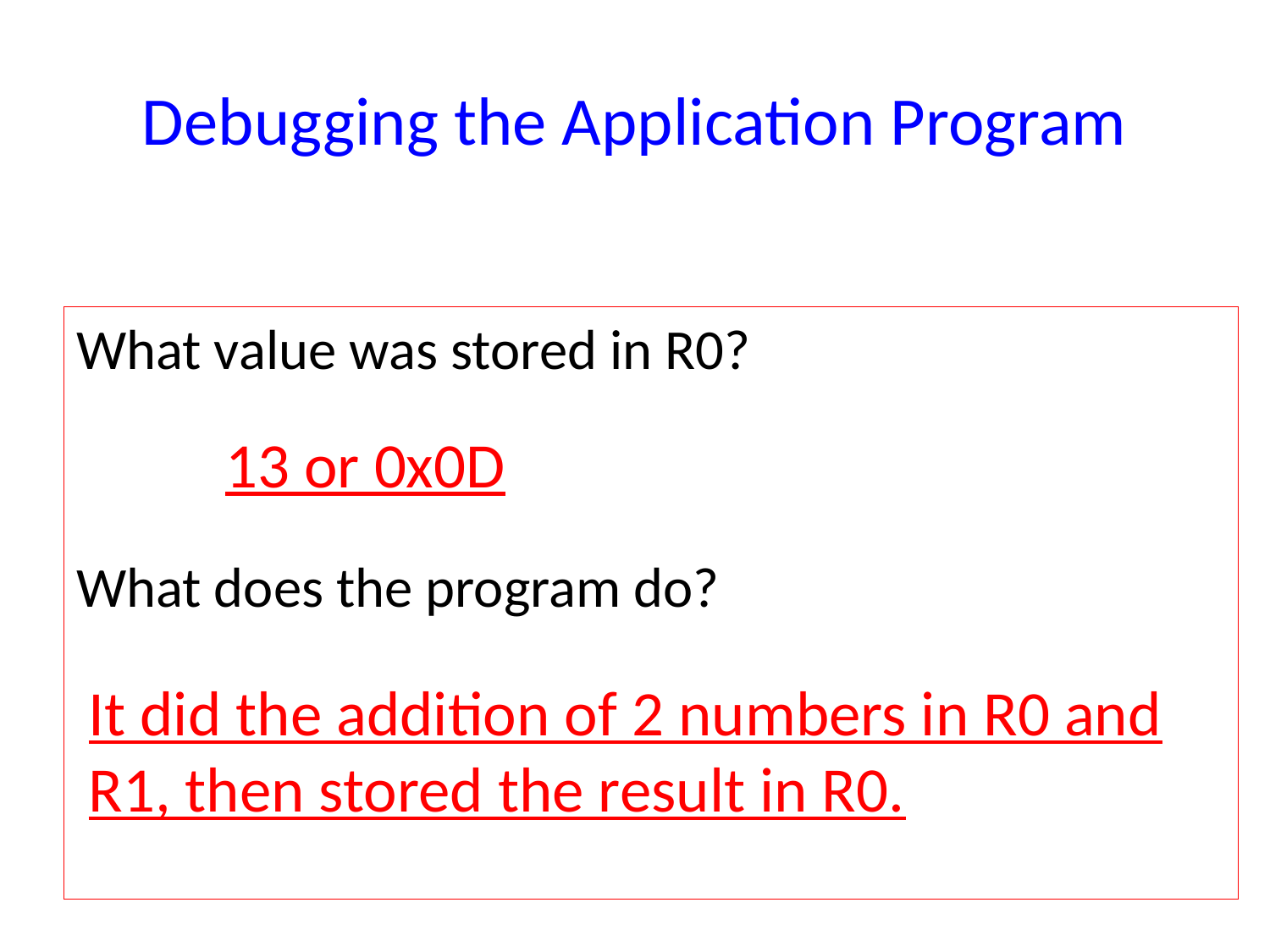

# Debugging the Application Program
What value was stored in R0?

What does the program do?

13 or 0x0D
It did the addition of 2 numbers in R0 and R1, then stored the result in R0.